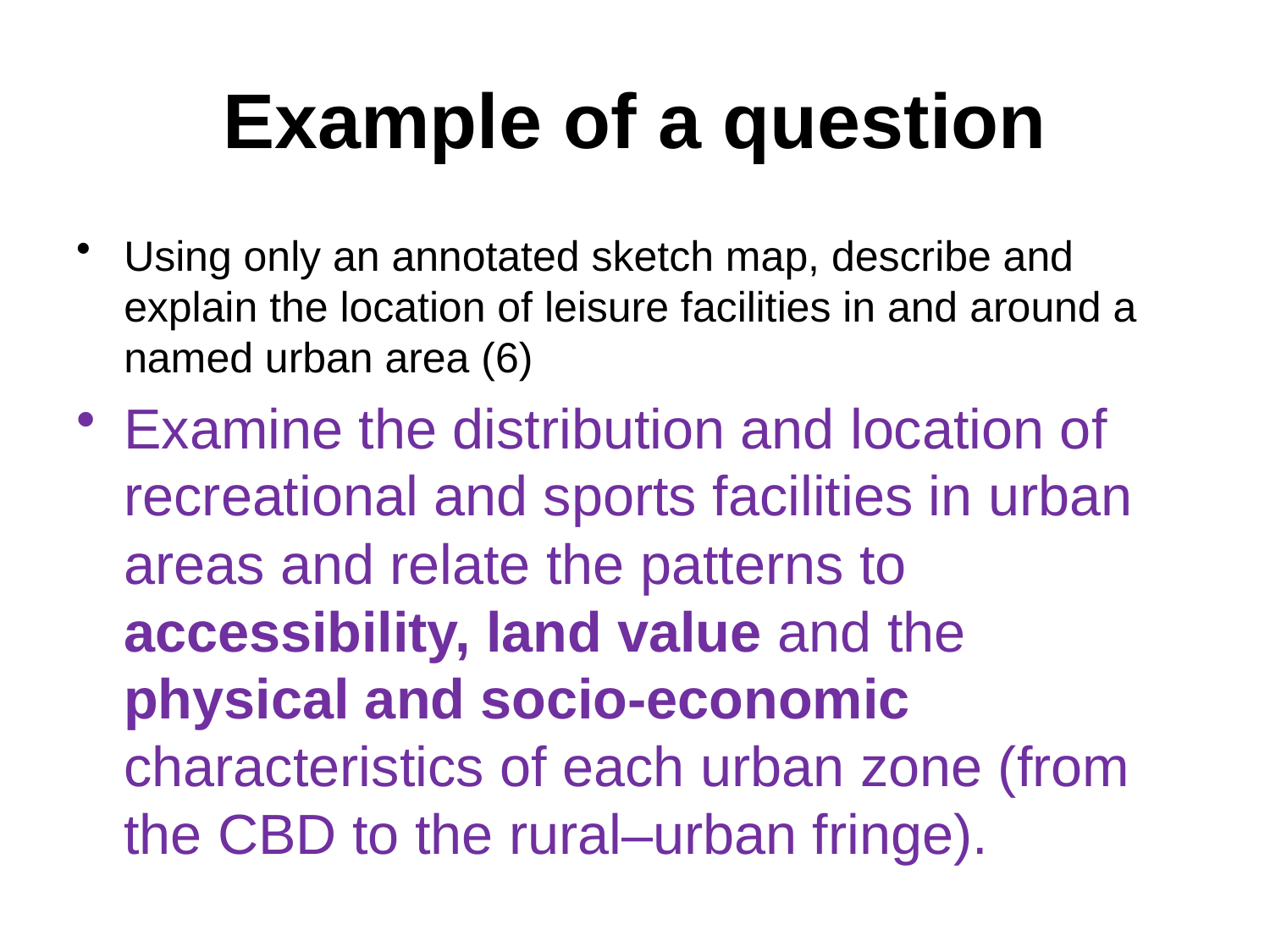

# Example of a question
Using only an annotated sketch map, describe and explain the location of leisure facilities in and around a named urban area (6)
Examine the distribution and location of recreational and sports facilities in urban areas and relate the patterns to accessibility, land value and the physical and socio-economic characteristics of each urban zone (from the CBD to the rural–urban fringe).